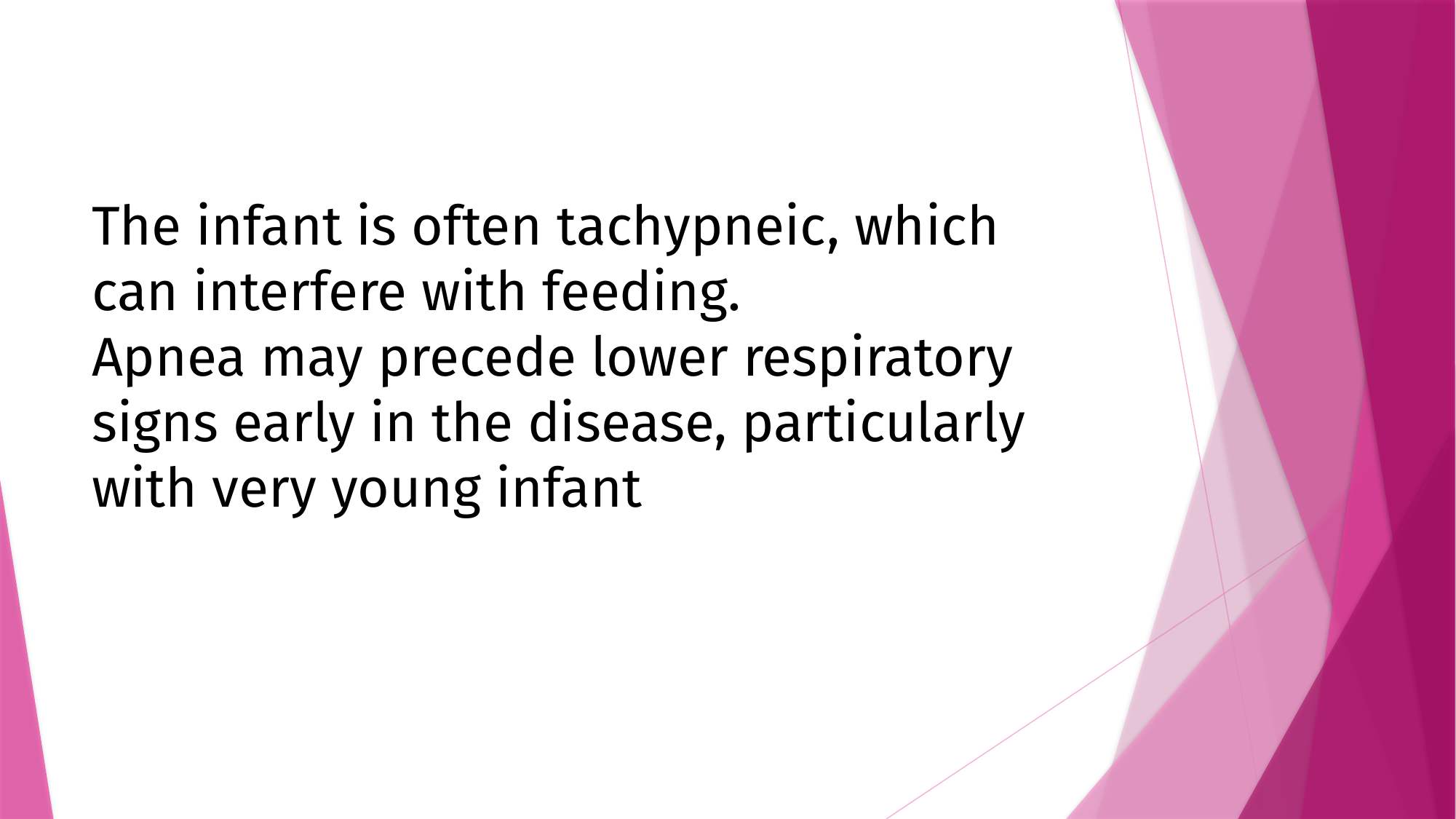

# The infant is often tachypneic, which can interfere with feeding. Apnea may precede lower respiratory signs early in the disease, particularly with very young infant